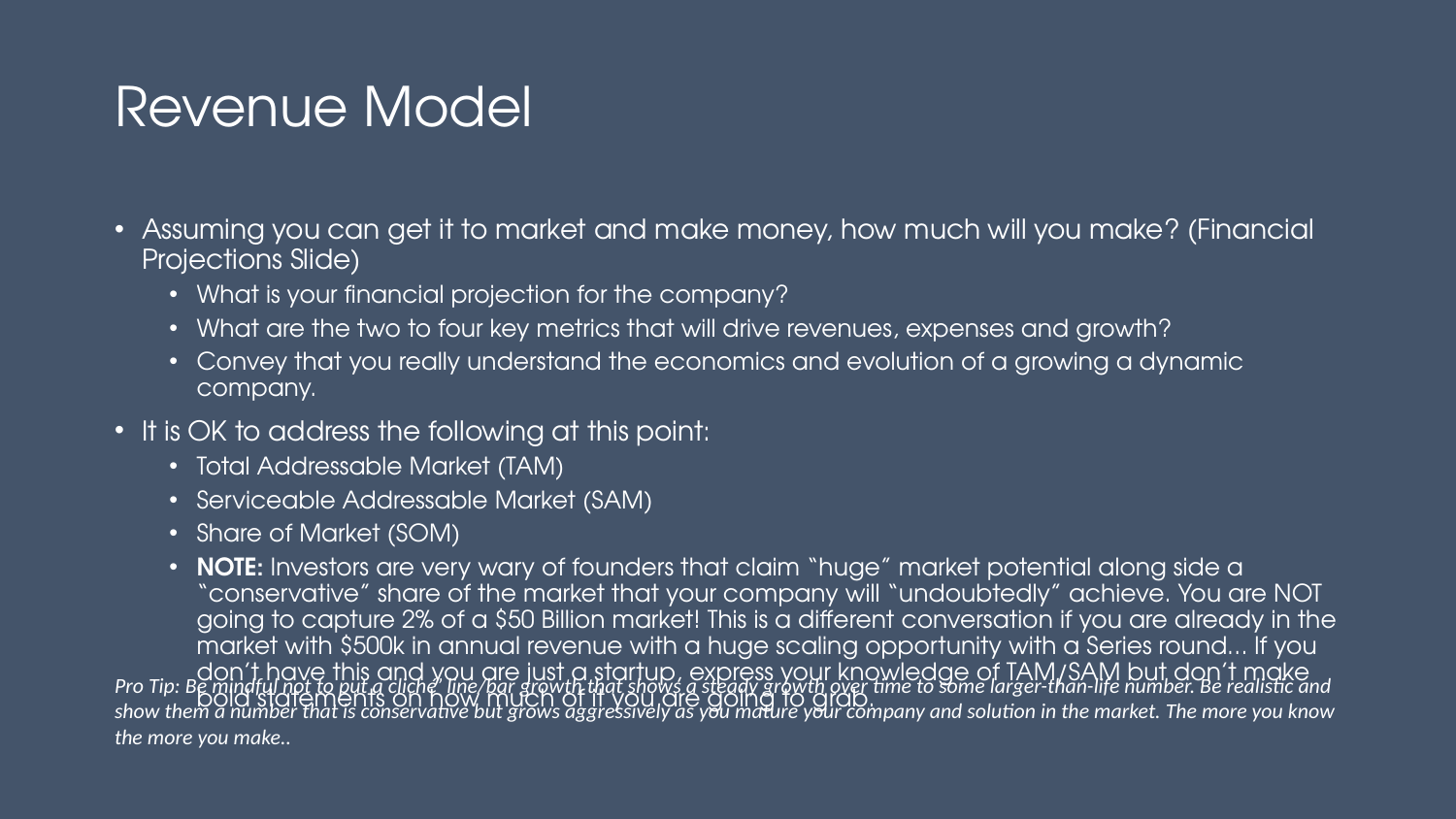

# Revenue Model
Assuming you can get it to market and make money, how much will you make? (Financial Projections Slide)
What is your financial projection for the company?
What are the two to four key metrics that will drive revenues, expenses and growth?
Convey that you really understand the economics and evolution of a growing a dynamic company.
It is OK to address the following at this point:
Total Addressable Market (TAM)
Serviceable Addressable Market (SAM)
Share of Market (SOM)
NOTE: Investors are very wary of founders that claim “huge” market potential along side a “conservative” share of the market that your company will “undoubtedly” achieve. You are NOT going to capture 2% of a $50 Billion market! This is a different conversation if you are already in the market with $500k in annual revenue with a huge scaling opportunity with a Series round… If you don’t have this and you are just a startup, express your knowledge of TAM/SAM but don’t make bold statements on how much of it you are going to grab.

Pro Tip: Be mindful not to put a cliché’ line/bar growth that shows a steady growth over time to some larger-than-life number. Be realistic and show them a number that is conservative but grows aggressively as you mature your company and solution in the market. The more you know the more you make..